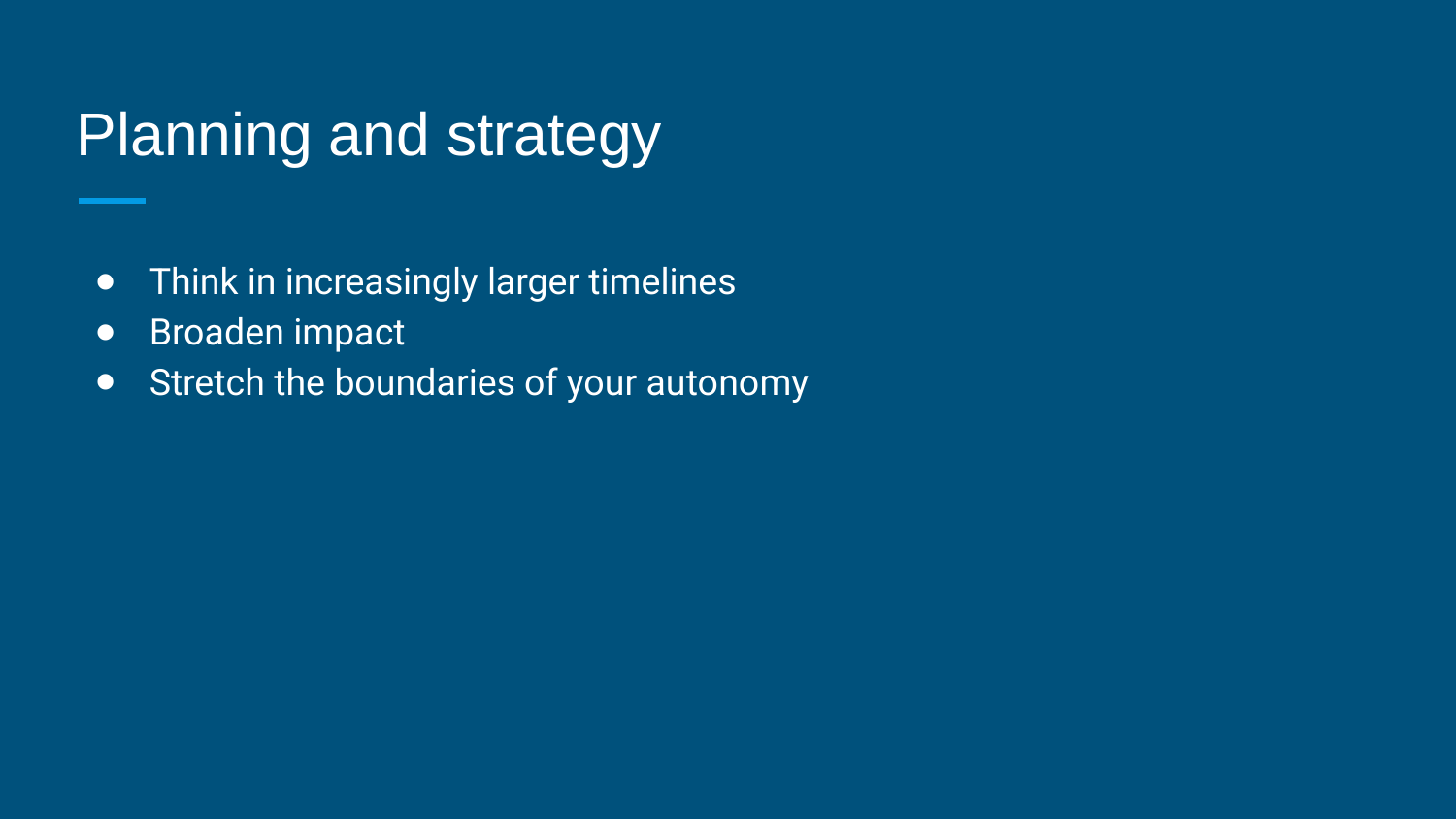

# Planning and strategy
Think in increasingly larger timelines
Broaden impact
Stretch the boundaries of your autonomy